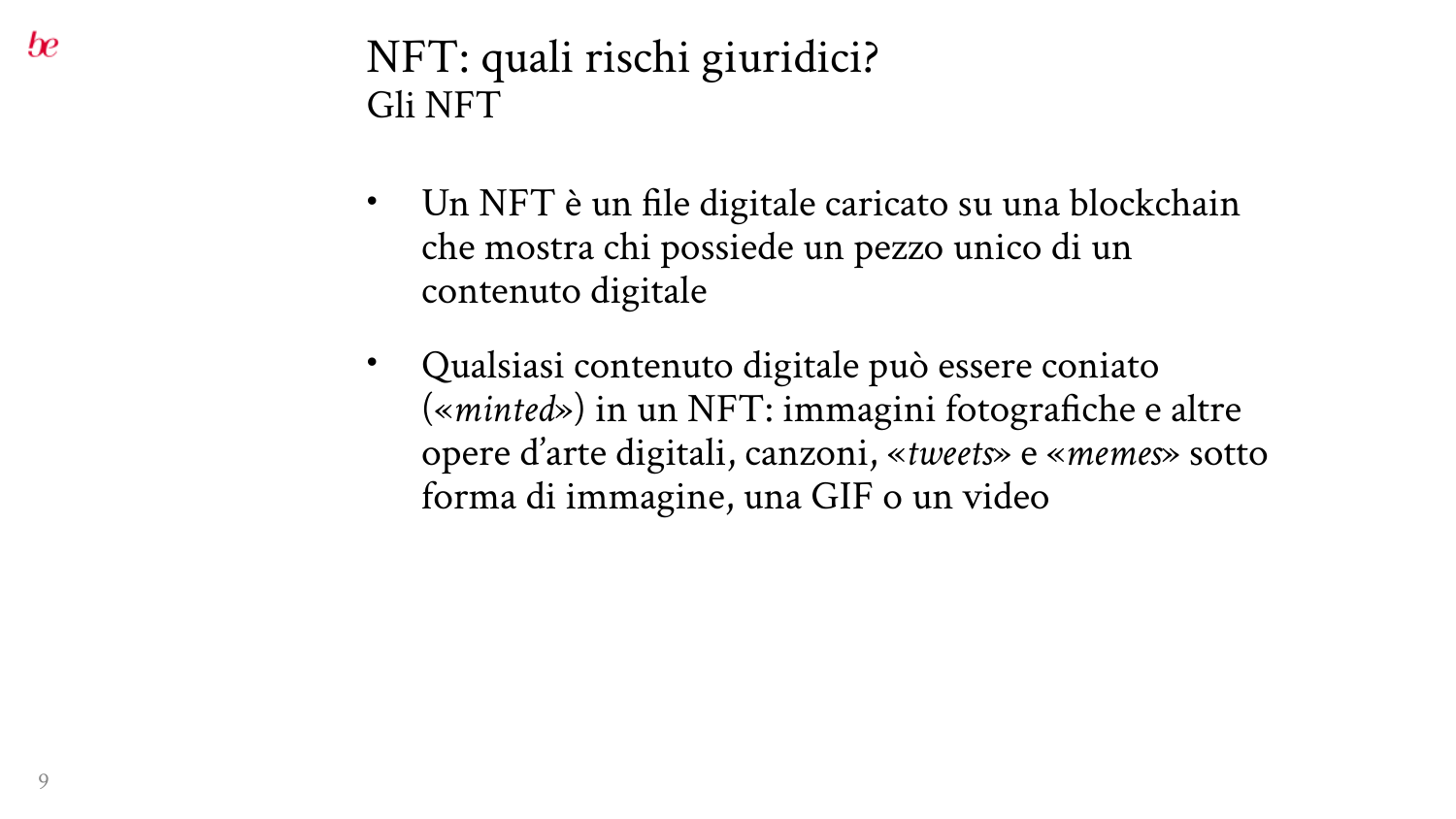

# NFT: quali rischi giuridici?
Gli NFT
Un NFT è un file digitale caricato su una blockchain che mostra chi possiede un pezzo unico di un contenuto digitale
Qualsiasi contenuto digitale può essere coniato («minted») in un NFT: immagini fotografiche e altre opere d’arte digitali, canzoni, «tweets» e «memes» sotto forma di immagine, una GIF o un video
9